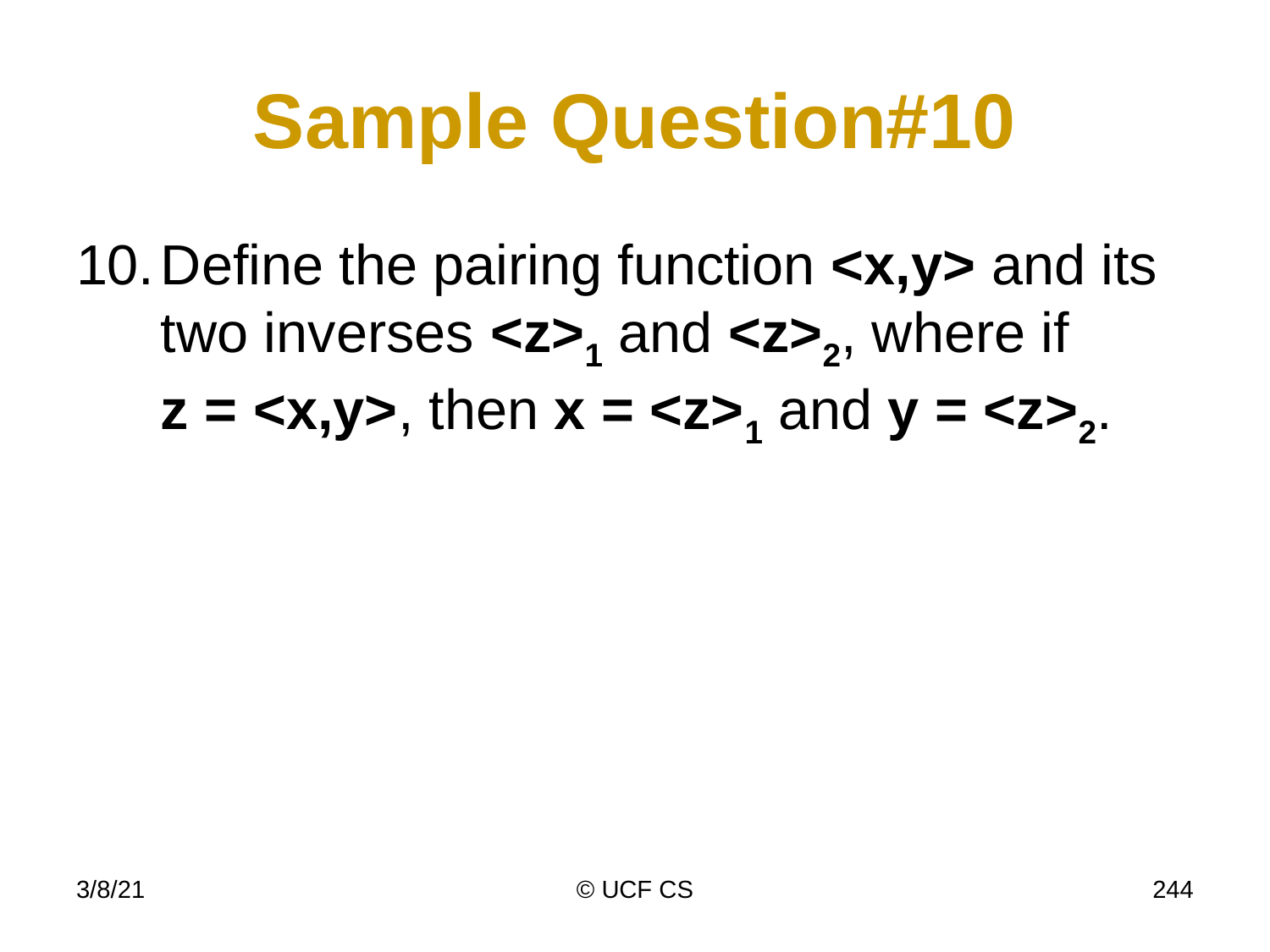

# Sample Question#10
10.	Define the pairing function <x,y> and its two inverses <z>1 and <z>2, where if
z = <x,y>, then x = <z>1 and y = <z>2.
3/8/21
© UCF CS
244